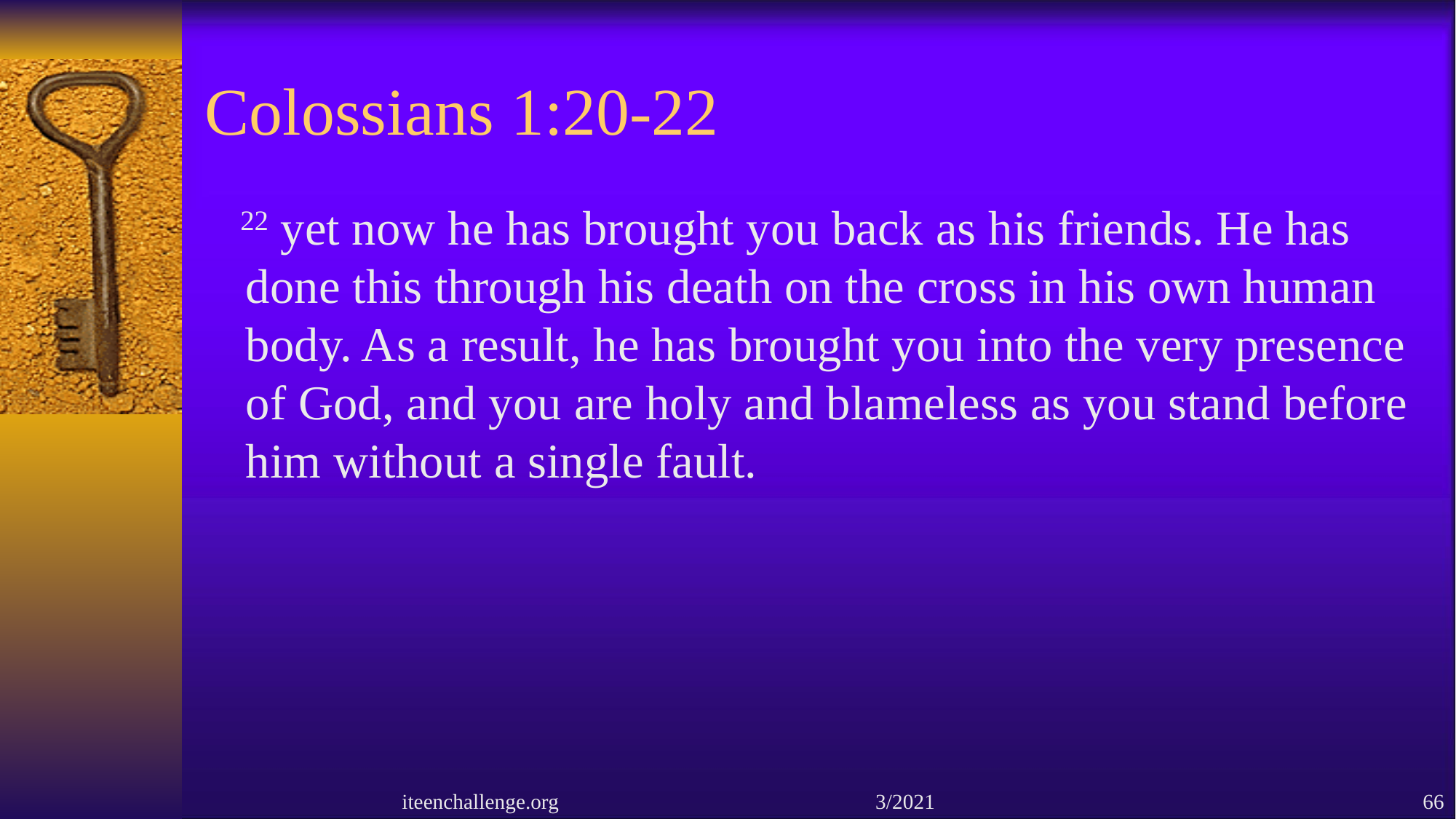

# Colossians 1:20-22
     22 yet now he has brought you back as his friends. He has done this through his death on the cross in his own human body. As a result, he has brought you into the very presence of God, and you are holy and blameless as you stand before him without a single fault.
iteenchallenge.org                                                            3/2021
66